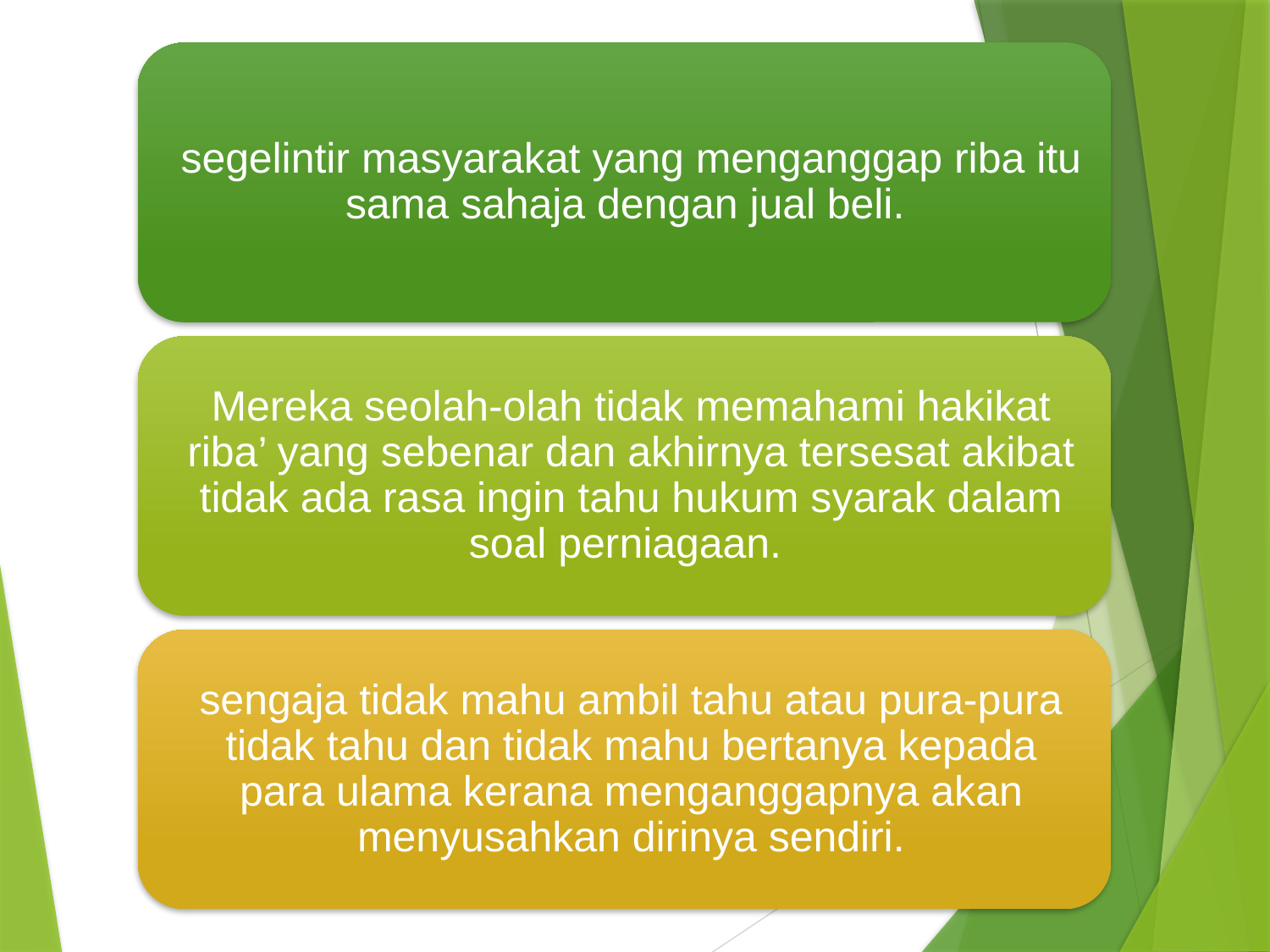

segelintir masyarakat yang menganggap riba itu sama sahaja dengan jual beli.
Mereka seolah-olah tidak memahami hakikat riba’ yang sebenar dan akhirnya tersesat akibat tidak ada rasa ingin tahu hukum syarak dalam soal perniagaan.
sengaja tidak mahu ambil tahu atau pura-pura tidak tahu dan tidak mahu bertanya kepada para ulama kerana menganggapnya akan menyusahkan dirinya sendiri.